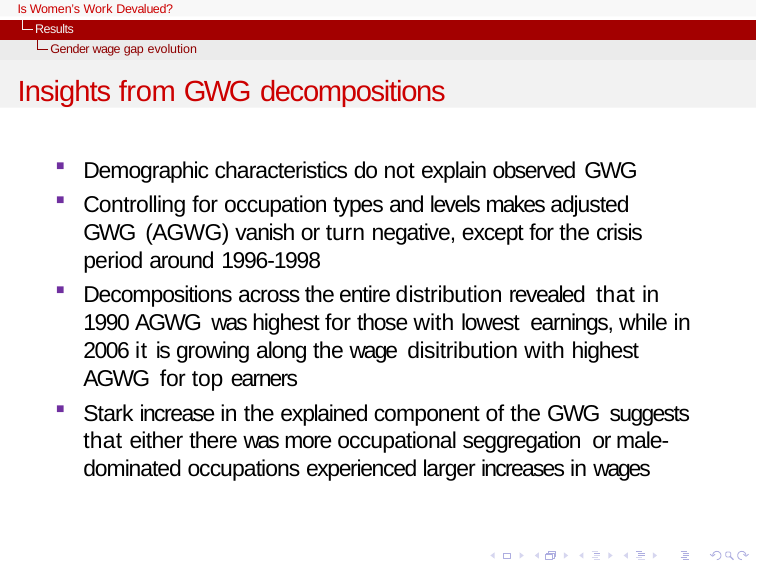

Is Women’s Work Devalued?
Results
Gender wage gap evolution

Insights from GWG decompositions
Demographic characteristics do not explain observed GWG
Controlling for occupation types and levels makes adjusted  GWG  (AGWG) vanish or turn negative, except for the crisis  period around 1996-1998
Decompositions across the entire distribution revealed  that in 1990 AGWG  was highest for those with lowest  earnings, while in 2006 it is growing along the wage  disitribution with highest AGWG  for top earners
Stark increase in the explained component of the GWG  suggests that either there was more occupational seggregation  or male-dominated occupations experienced larger increases in wages